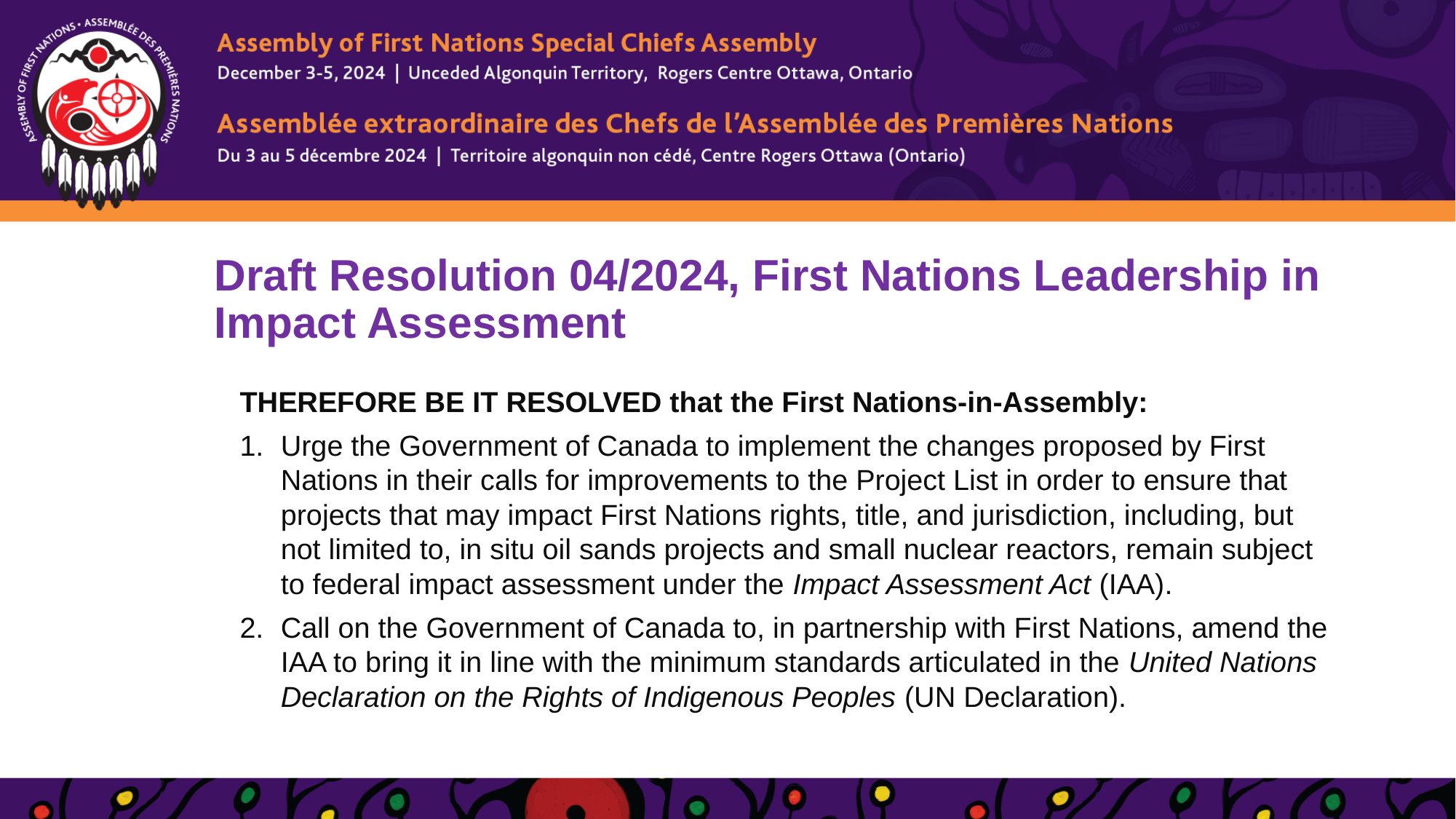

# Draft Resolution 04/2024, First Nations Leadership in Impact Assessment
THEREFORE BE IT RESOLVED that the First Nations-in-Assembly:
Urge the Government of Canada to implement the changes proposed by First Nations in their calls for improvements to the Project List in order to ensure that projects that may impact First Nations rights, title, and jurisdiction, including, but not limited to, in situ oil sands projects and small nuclear reactors, remain subject to federal impact assessment under the Impact Assessment Act (IAA).
Call on the Government of Canada to, in partnership with First Nations, amend the IAA to bring it in line with the minimum standards articulated in the United Nations Declaration on the Rights of Indigenous Peoples (UN Declaration).